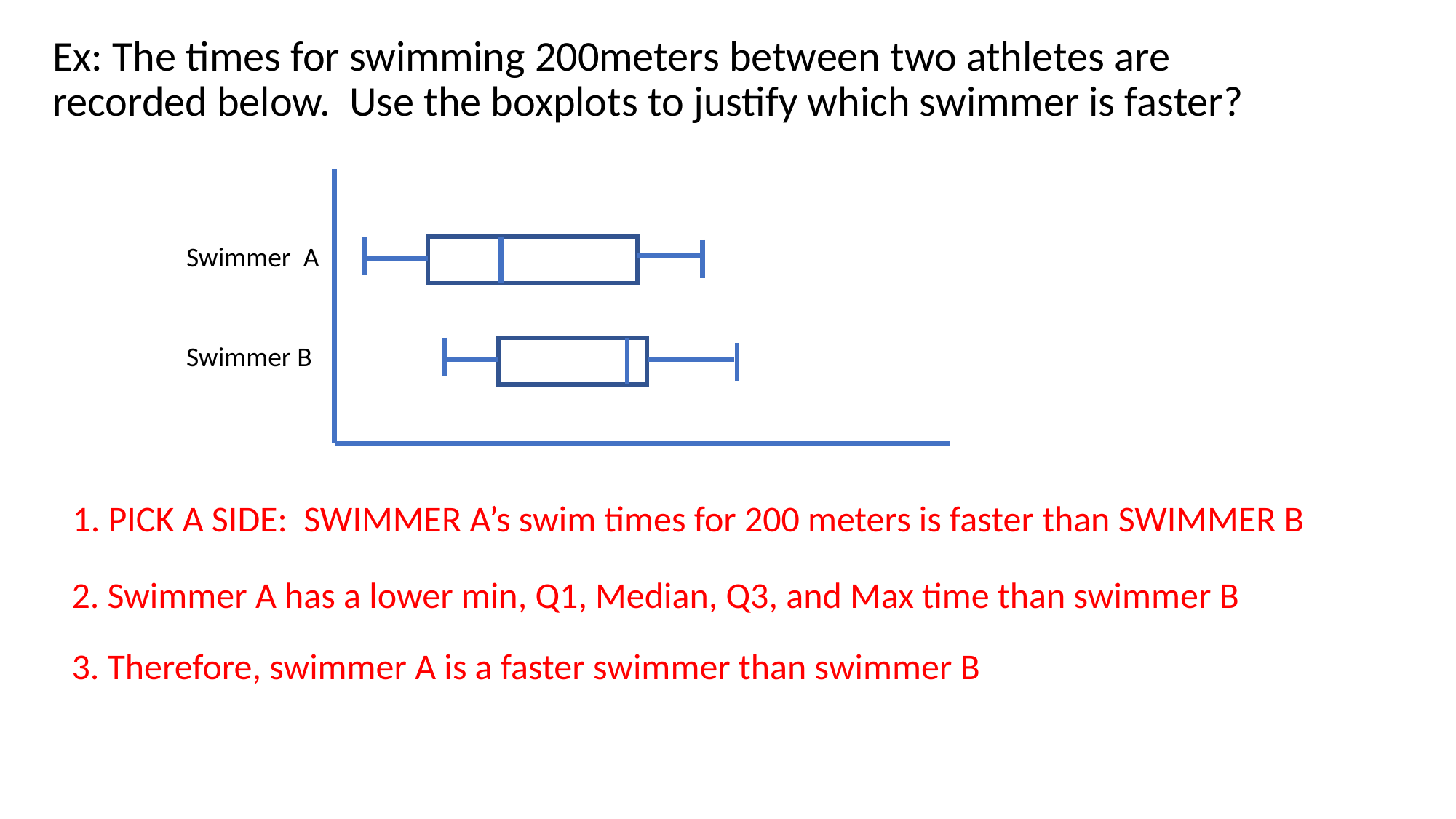

Ex: The times for swimming 200meters between two athletes are recorded below.  Use the boxplots to justify which swimmer is faster?
Swimmer  A

Swimmer B

1. PICK A SIDE:  SWIMMER A’s swim times for 200 meters is faster than SWIMMER B
2. Swimmer A has a lower min, Q1, Median, Q3, and Max time than swimmer B
3. Therefore, swimmer A is a faster swimmer than swimmer B